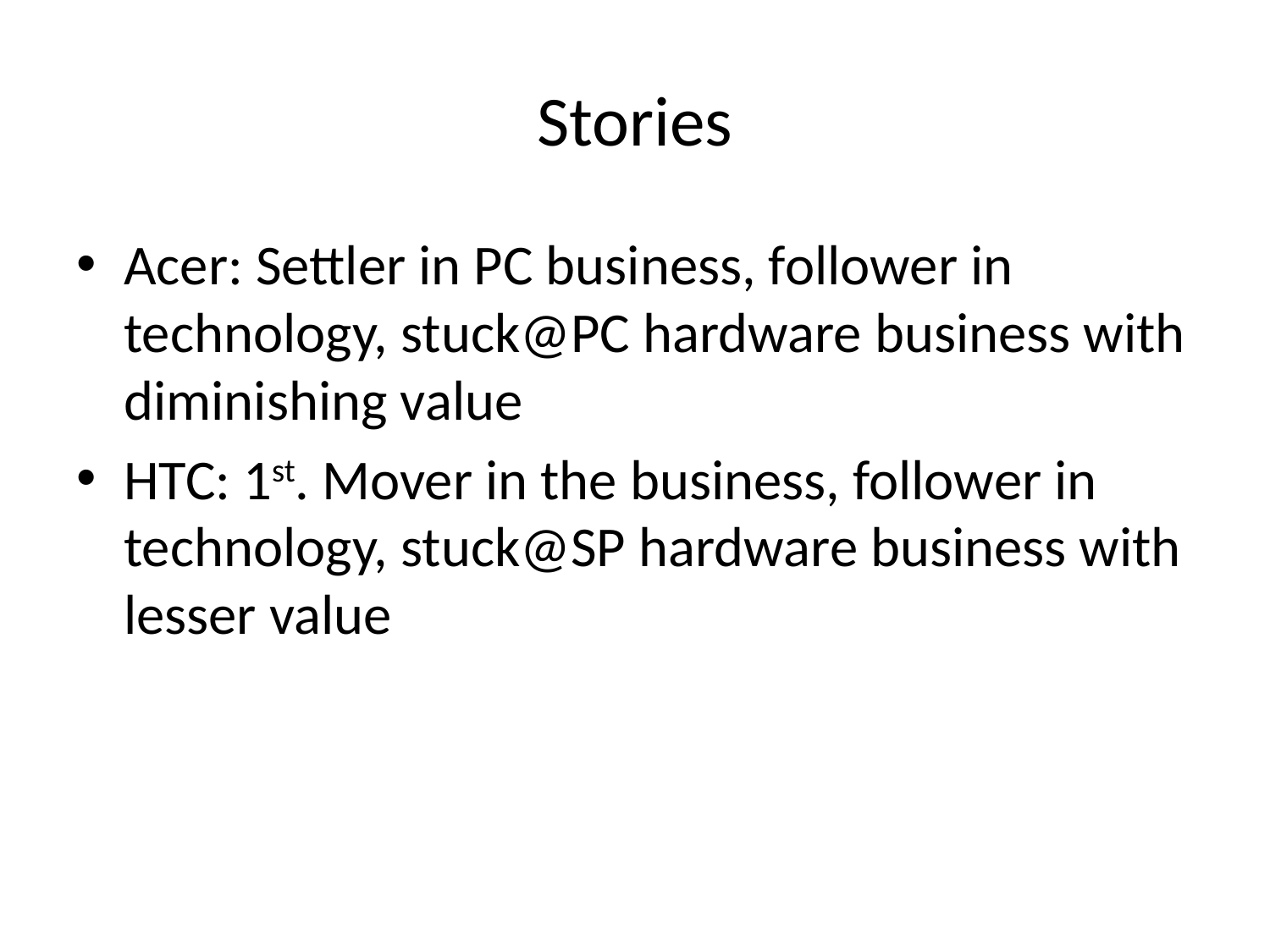

# Stories
Acer: Settler in PC business, follower in technology, stuck@PC hardware business with diminishing value
HTC: 1st. Mover in the business, follower in technology, stuck@SP hardware business with lesser value